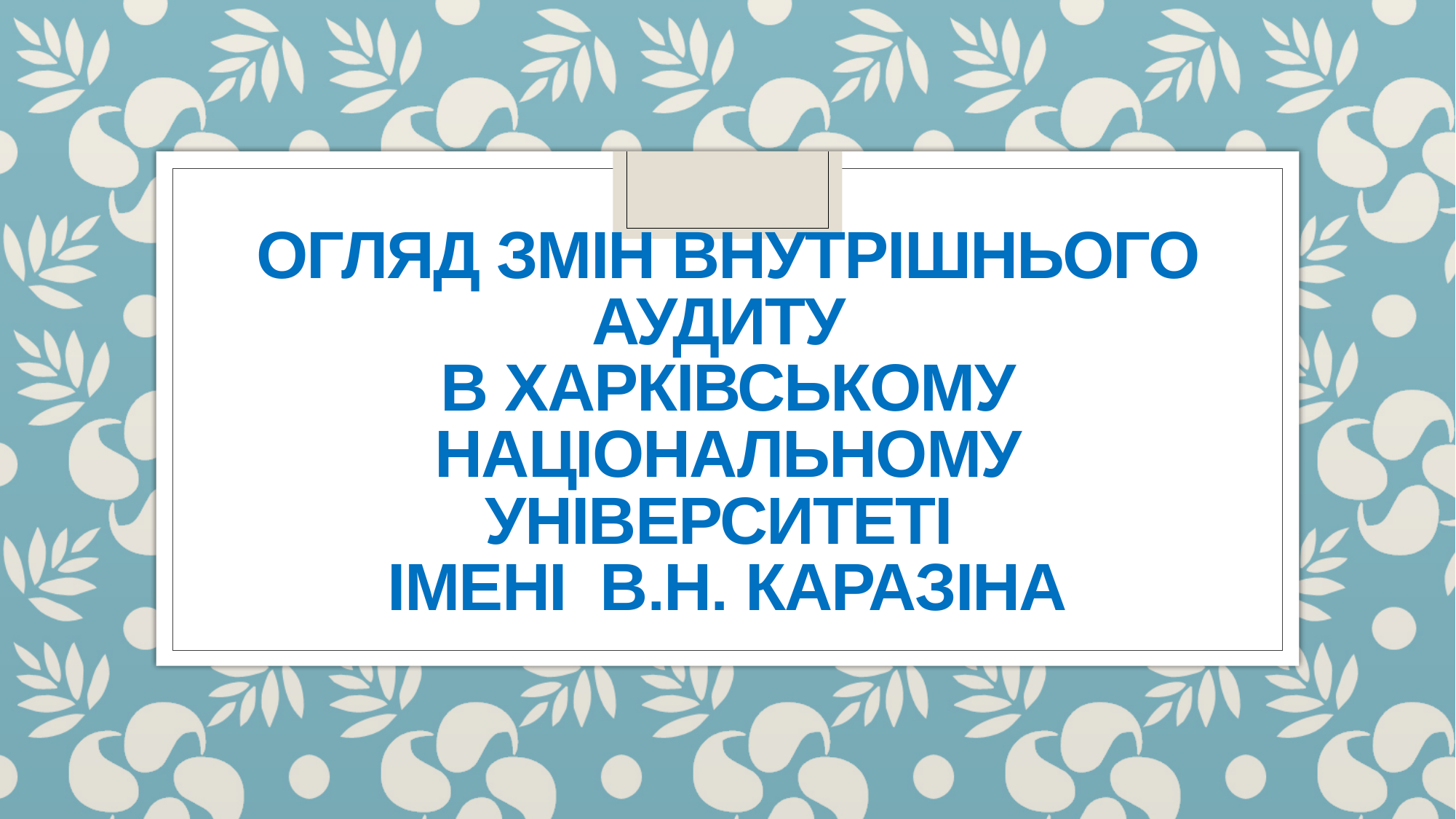

# Огляд змін внутрішнього аудиту в Харківському національному університеті імені  В.Н. Каразіна